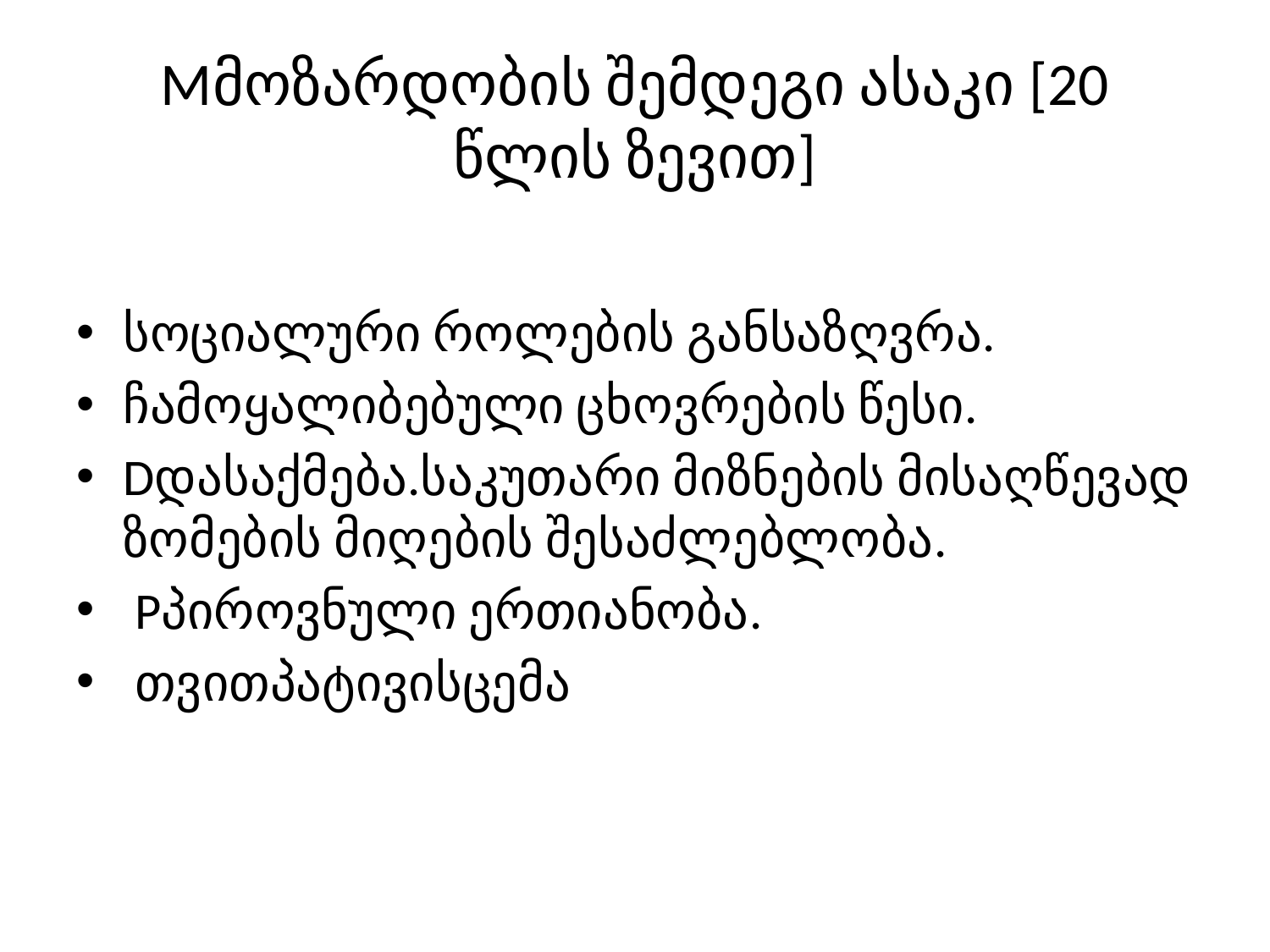

# Mმოზარდობის შემდეგი ასაკი [20 წლის ზევით]

სოციალური როლების განსაზღვრა.
ჩამოყალიბებული ცხოვრების წესი.
Dდასაქმება.საკუთარი მიზნების მისაღწევად ზომების მიღების შესაძლებლობა.
 Pპიროვნული ერთიანობა.
 თვითპატივისცემა